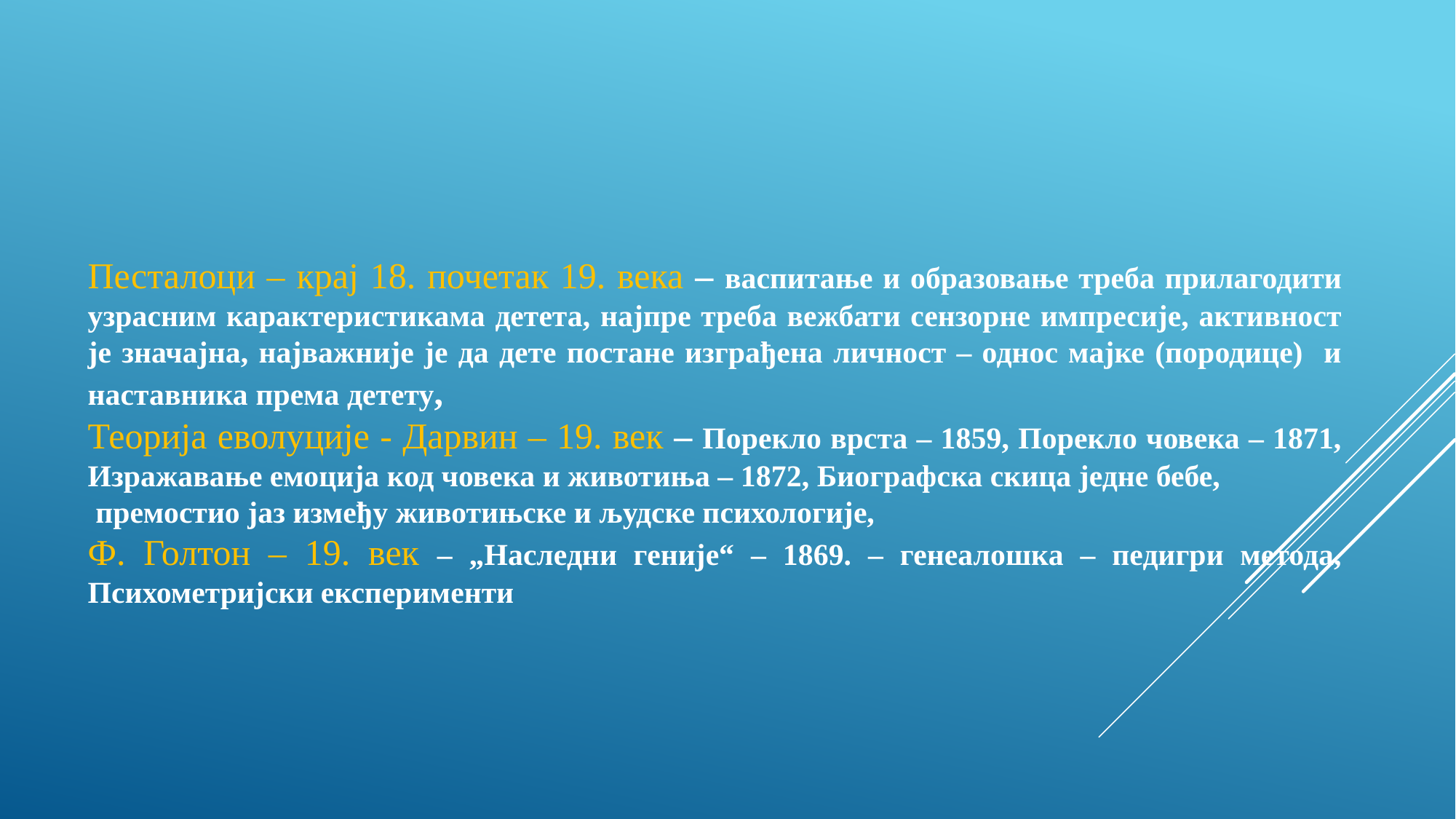

Песталоци – крај 18. почетак 19. века – васпитање и образовање треба прилагодити узрасним карактеристикама детета, најпре треба вежбати сензорне импресије, активност је значајна, најважније је да дете постане изграђена личност – однос мајке (породице)  и наставника према детету,
Теорија еволуције - Дарвин – 19. век – Порекло врста – 1859, Порекло човека – 1871, Изражавање емоција код човека и животиња – 1872, Биографска скица једне бебе,
 премостио јаз између животињске и људске психологије,
Ф. Голтон – 19. век – „Наследни геније“ – 1869. – генеалошка – педигри метода, Психометријски експерименти